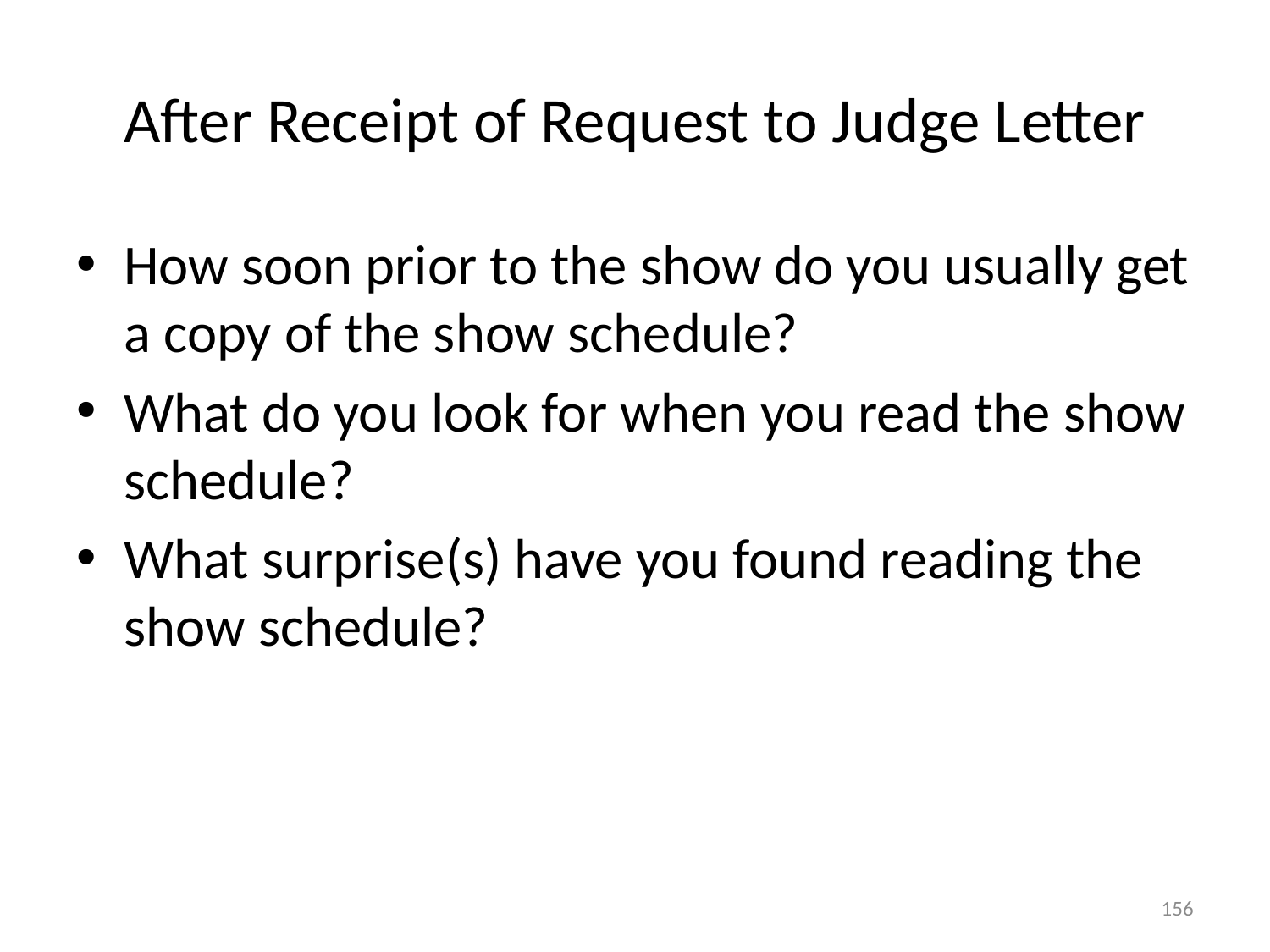

# After Receipt of Request to Judge Letter
How soon prior to the show do you usually get a copy of the show schedule?
What do you look for when you read the show schedule?
What surprise(s) have you found reading the show schedule?

156